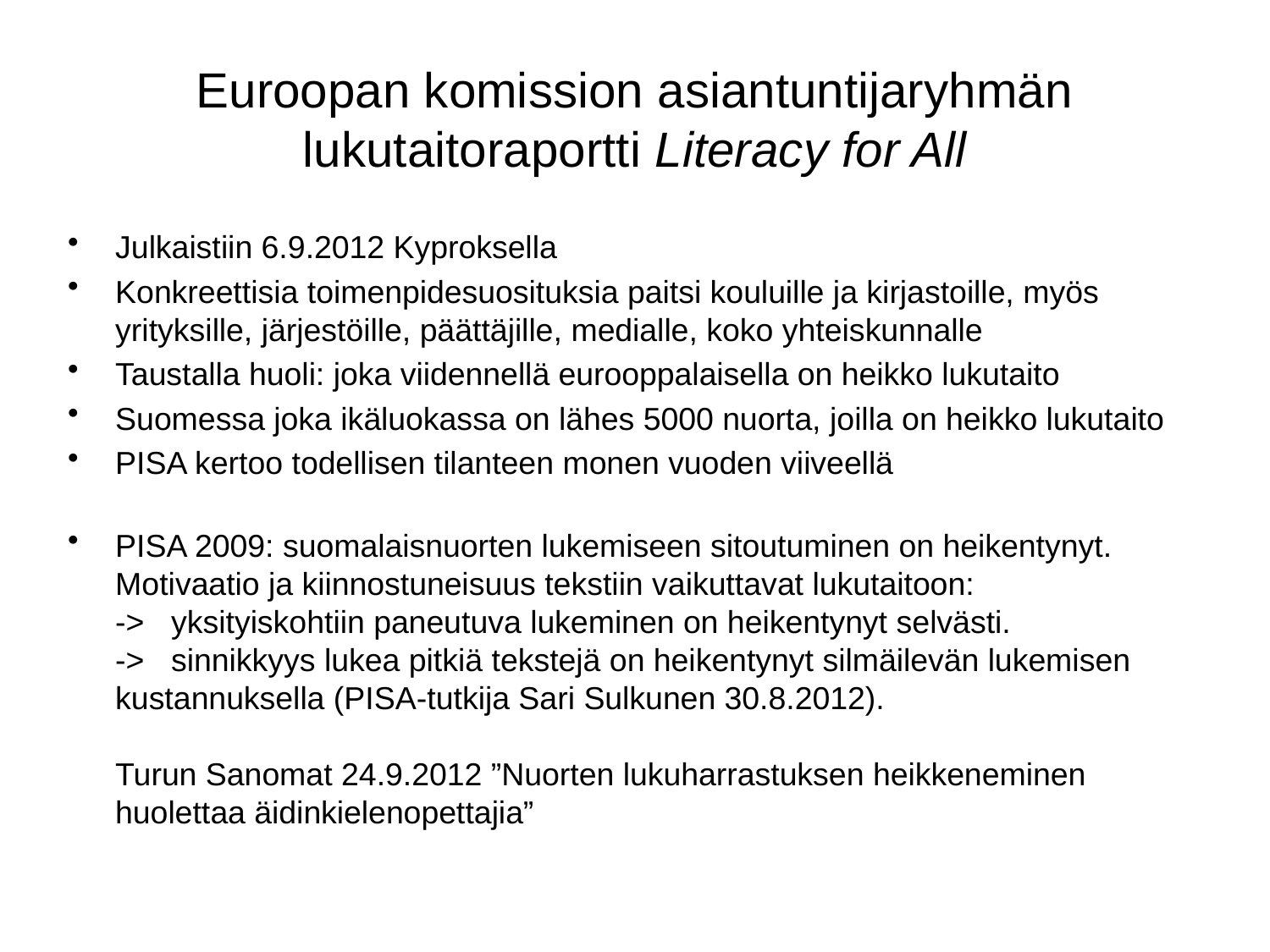

# Euroopan komission asiantuntijaryhmän lukutaitoraportti Literacy for All

Julkaistiin 6.9.2012 Kyproksella
Konkreettisia toimenpidesuosituksia paitsi kouluille ja kirjastoille, myös yrityksille, järjestöille, päättäjille, medialle, koko yhteiskunnalle
Taustalla huoli: joka viidennellä eurooppalaisella on heikko lukutaito
Suomessa joka ikäluokassa on lähes 5000 nuorta, joilla on heikko lukutaito
PISA kertoo todellisen tilanteen monen vuoden viiveellä
PISA 2009: suomalaisnuorten lukemiseen sitoutuminen on heikentynyt.
Motivaatio ja kiinnostuneisuus tekstiin vaikuttavat lukutaitoon:
->   yksityiskohtiin paneutuva lukeminen on heikentynyt selvästi.
->   sinnikkyys lukea pitkiä tekstejä on heikentynyt silmäilevän lukemisen kustannuksella (PISA-tutkija Sari Sulkunen 30.8.2012).
Turun Sanomat 24.9.2012 ”Nuorten lukuharrastuksen heikkeneminen huolettaa äidinkielenopettajia”